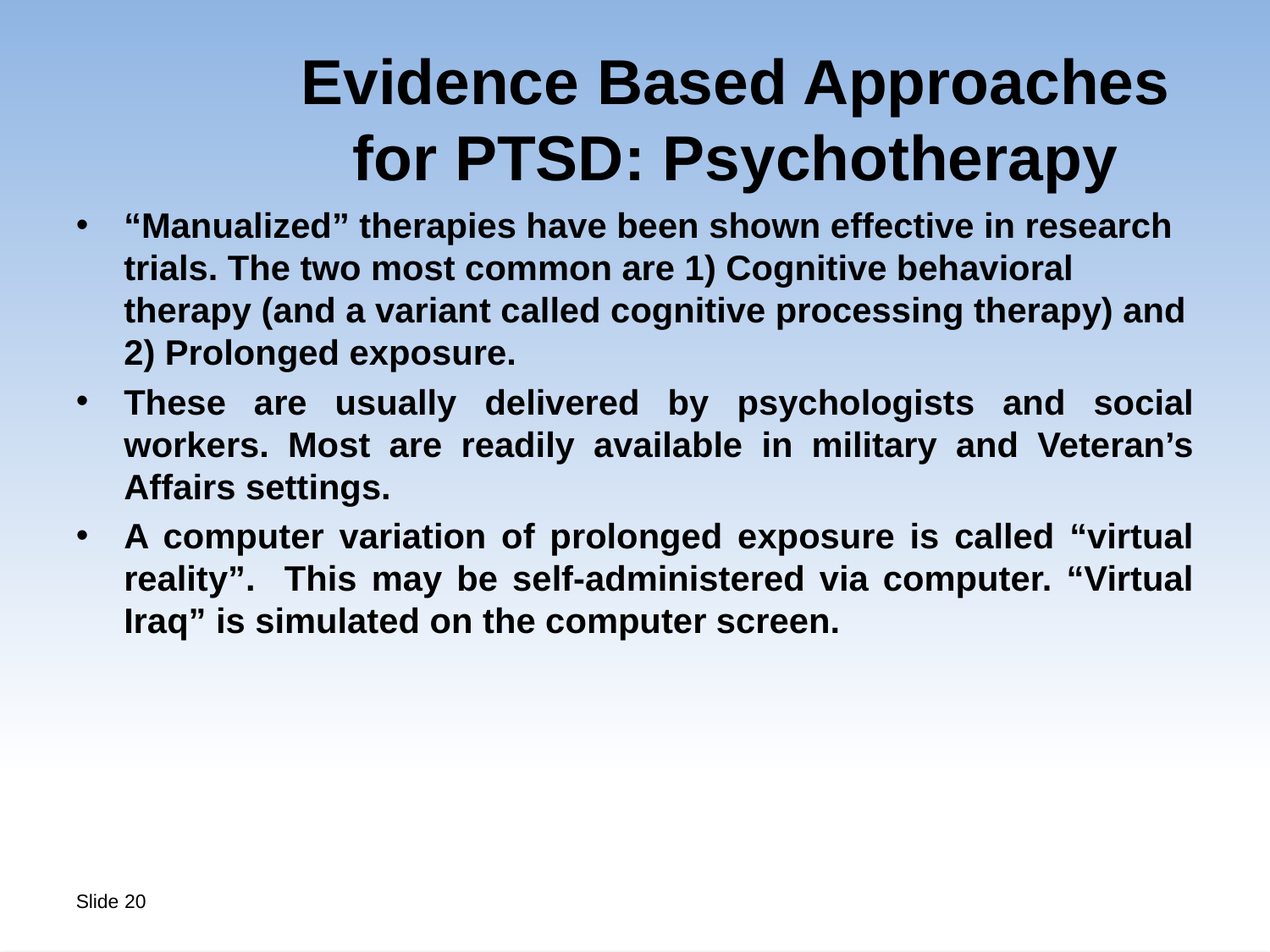

# Evidence Based Approaches for PTSD: Psychotherapy
“Manualized” therapies have been shown effective in research trials. The two most common are 1) Cognitive behavioral therapy (and a variant called cognitive processing therapy) and 2) Prolonged exposure.
These are usually delivered by psychologists and social workers. Most are readily available in military and Veteran’s Affairs settings.
A computer variation of prolonged exposure is called “virtual reality”.  This may be self-administered via computer. “Virtual Iraq” is simulated on the computer screen.

Slide 20